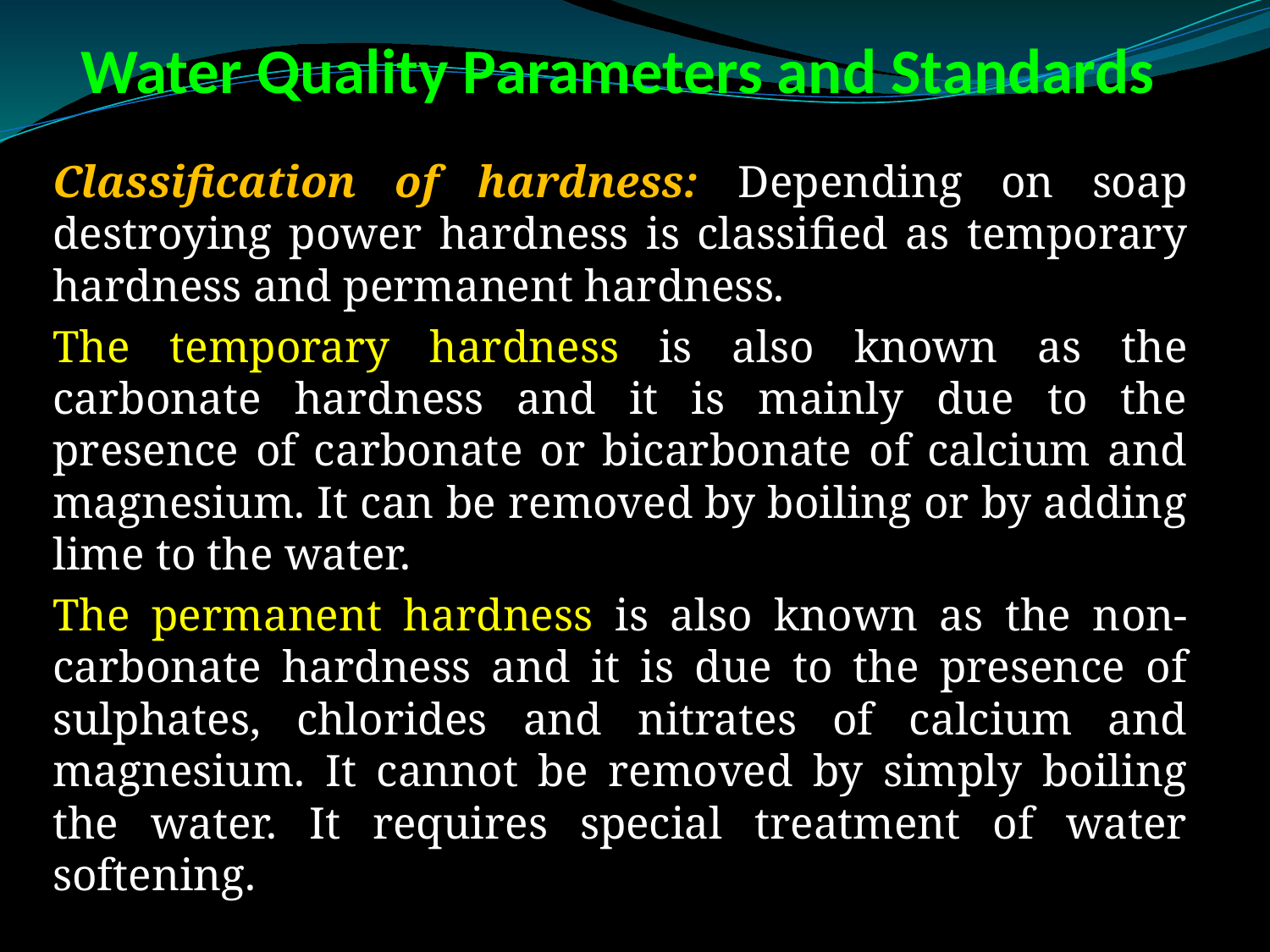

# Water Quality Parameters and Standards
Classification of hardness: Depending on soap destroying power hardness is classified as temporary hardness and permanent hardness.
The temporary hardness is also known as the carbonate hardness and it is mainly due to the presence of carbonate or bicarbonate of calcium and magnesium. It can be removed by boiling or by adding lime to the water.
The permanent hardness is also known as the non-carbonate hardness and it is due to the presence of sulphates, chlorides and nitrates of calcium and magnesium. It cannot be removed by simply boiling the water. It requires special treatment of water softening.